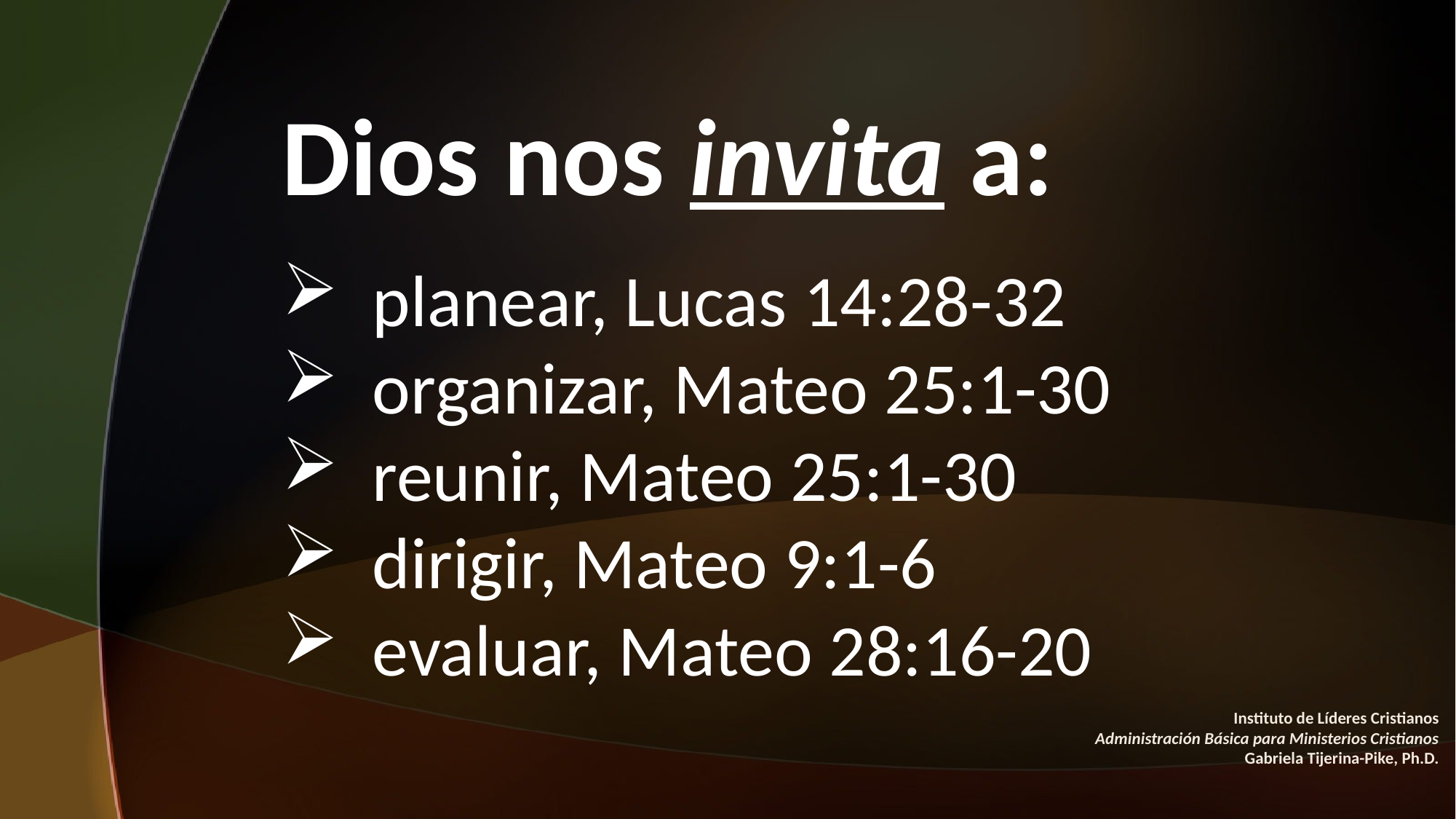

Dios nos invita a:

  planear, Lucas 14:28-32
  organizar, Mateo 25:1-30
  reunir, Mateo 25:1-30
  dirigir, Mateo 9:1-6
  evaluar, Mateo 28:16-20
#
Instituto de Líderes Cristianos
Administración Básica para Ministerios Cristianos
Gabriela Tijerina-Pike, Ph.D.